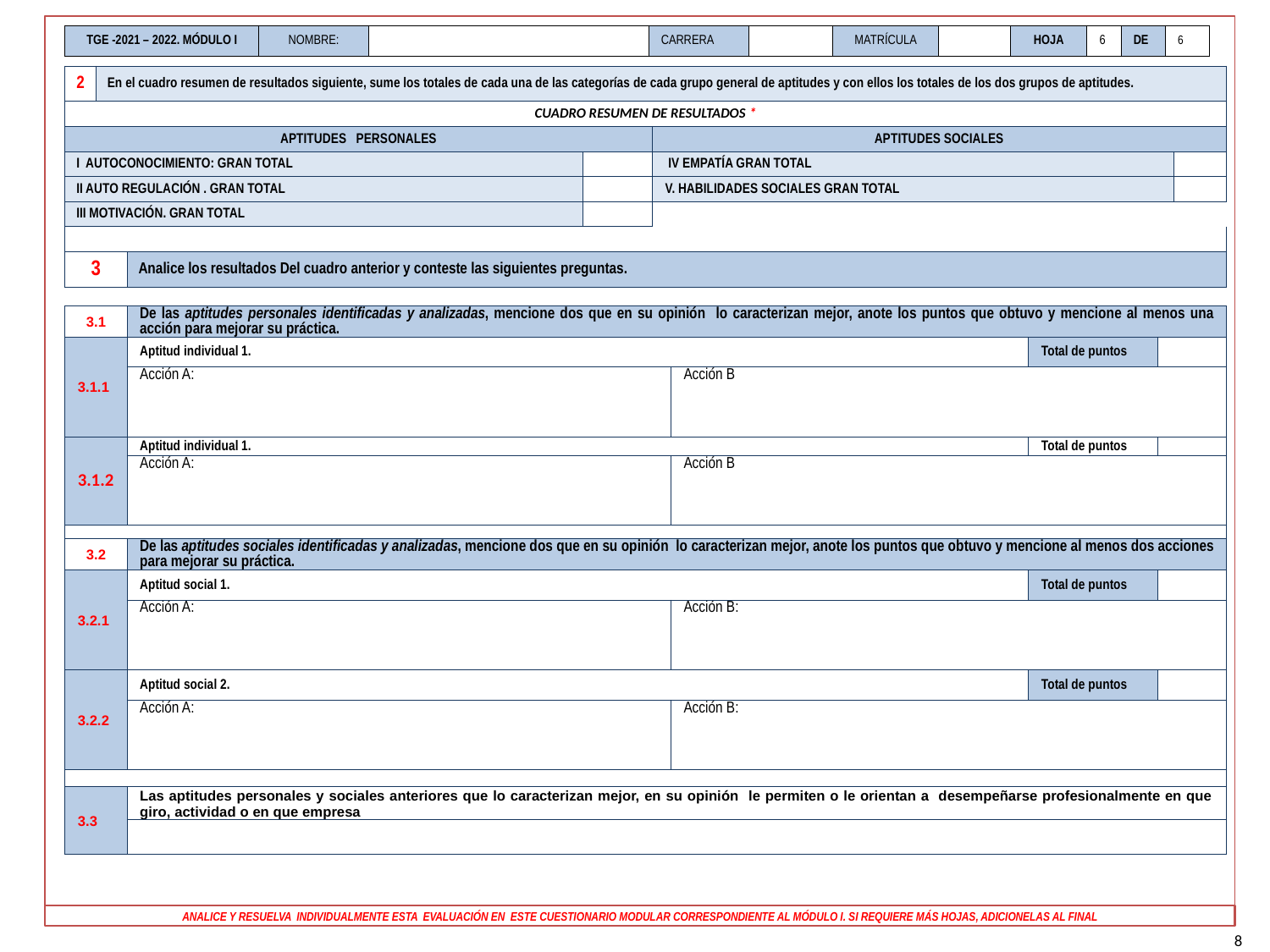

| TGE -2021 – 2022. MÓDULO I | NOMBRE: |  | CARRERA |  | MATRÍCULA |  | HOJA | 6 | DE | 6 |
| --- | --- | --- | --- | --- | --- | --- | --- | --- | --- | --- |
| 2 | En el cuadro resumen de resultados siguiente, sume los totales de cada una de las categorías de cada grupo general de aptitudes y con ellos los totales de los dos grupos de aptitudes. |  |  |  |  |  |  |  |
| --- | --- | --- | --- | --- | --- | --- | --- | --- |
| CUADRO RESUMEN DE RESULTADOS \* |  |  |  |  |  |  |  |  |
| APTITUDES PERSONALES |  |  |  | APTITUDES SOCIALES |  |  |  |  |
| I AUTOCONOCIMIENTO: GRAN TOTAL |  |  |  | IV EMPATÍA GRAN TOTAL |  |  |  |  |
| II AUTO REGULACIÓN . GRAN TOTAL |  |  |  | V. HABILIDADES SOCIALES GRAN TOTAL |  |  |  |  |
| III MOTIVACIÓN. GRAN TOTAL |  |  |  |  |  |  |  |  |
|  |  |  |  |  |  |  |  |  |
| 3 |  | Analice los resultados Del cuadro anterior y conteste las siguientes preguntas. |  |  |  |  |  |  |
|  |  |  |  |  |  |  |  |  |
| 3.1 |  | De las aptitudes personales identificadas y analizadas, mencione dos que en su opinión lo caracterizan mejor, anote los puntos que obtuvo y mencione al menos una acción para mejorar su práctica. |  |  |  |  |  |  |
| 3.1.1 |  | Aptitud individual 1. |  |  |  | Total de puntos |  |  |
|  |  | Acción A: |  |  | Acción B |  |  |  |
| 3.1.2 |  | Aptitud individual 1. |  |  |  | Total de puntos |  |  |
|  |  | Acción A: |  |  | Acción B |  |  |  |
|  |  |  |  |  |  |  |  |  |
| 3.2 |  | De las aptitudes sociales identificadas y analizadas, mencione dos que en su opinión lo caracterizan mejor, anote los puntos que obtuvo y mencione al menos dos acciones para mejorar su práctica. |  |  |  |  |  |  |
| 3.2.1 |  | Aptitud social 1. |  |  |  | Total de puntos |  |  |
|  |  | Acción A: |  |  | Acción B: |  |  |  |
| 3.2.2 |  | Aptitud social 2. |  |  |  | Total de puntos |  |  |
|  |  | Acción A: |  |  | Acción B: |  |  |  |
|  |  |  |  |  |  |  |  |  |
| 3.3 |  | Las aptitudes personales y sociales anteriores que lo caracterizan mejor, en su opinión le permiten o le orientan a desempeñarse profesionalmente en que giro, actividad o en que empresa |  |  |  |  |  |  |
|  |  |  |  |  |  |  |  |  |

ANALICE Y RESUELVA  INDIVIDUALMENTE ESTA  EVALUACIÓN EN  ESTE CUESTIONARIO MODULAR CORRESPONDIENTE AL MÓDULO I. SI REQUIERE MÁS HOJAS, ADICIONELAS AL FINAL
8